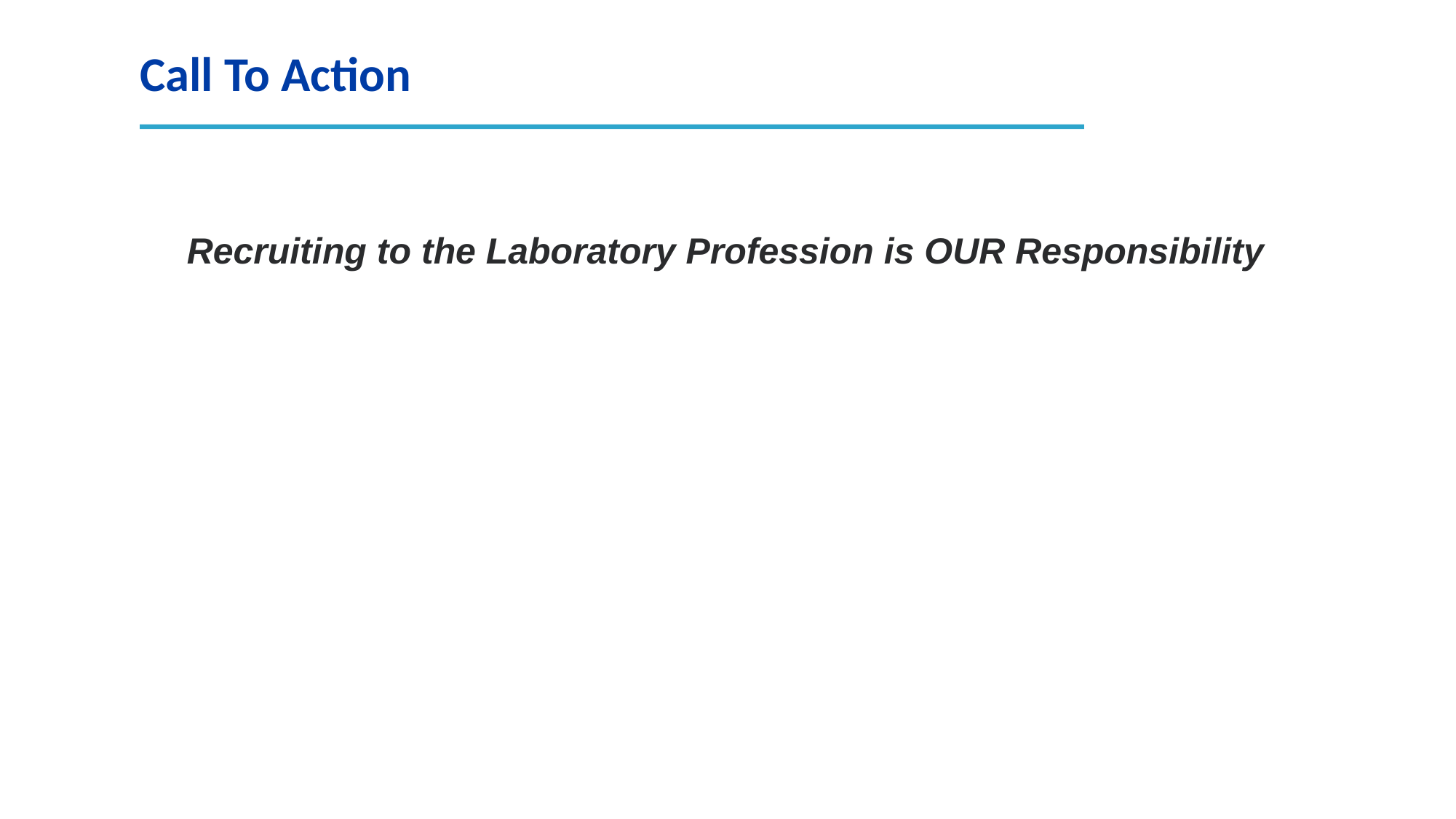

# Call To Action

Recruiting to the Laboratory Profession is OUR Responsibility